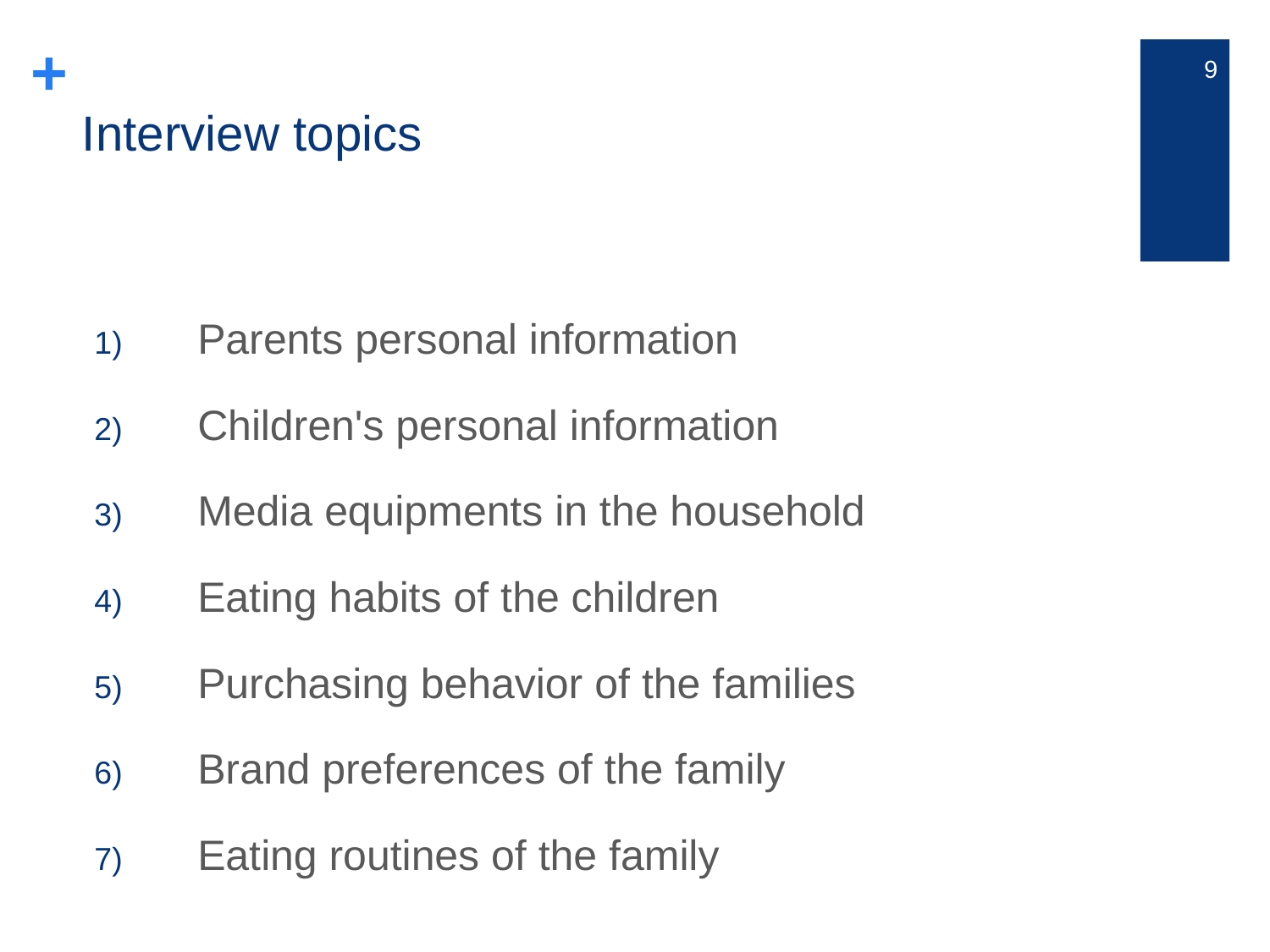

9
# Interview topics

Parents personal information
Children's personal information
Media equipments in the household
Eating habits of the children
Purchasing behavior of the families
Brand preferences of the family
Eating routines of the family